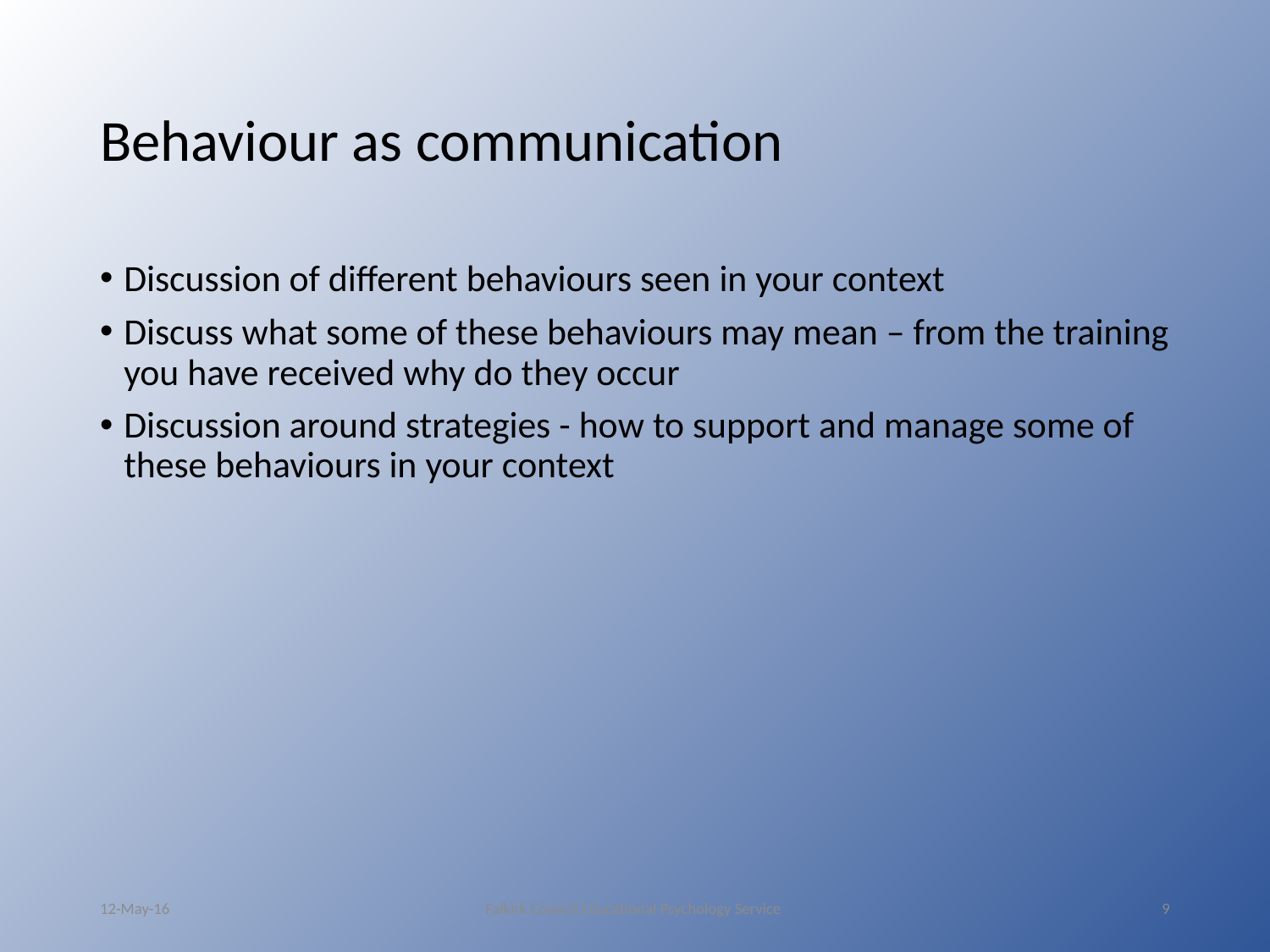

# Behaviour as communication
Discussion of different behaviours seen in your context
Discuss what some of these behaviours may mean – from the training you have received why do they occur
Discussion around strategies - how to support and manage some of these behaviours in your context
12-May-16
Falkirk Council Educational Psychology Service
9